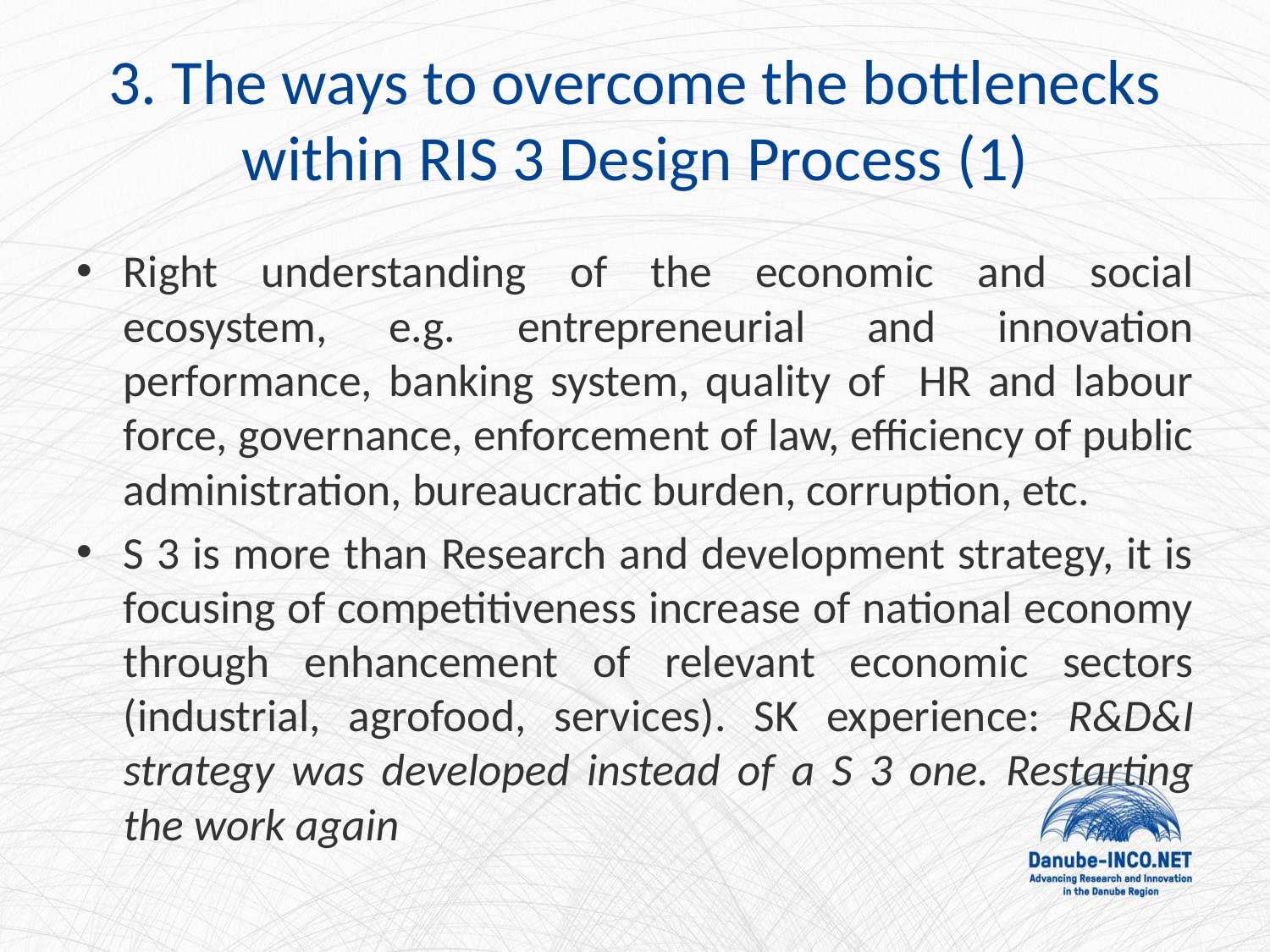

# 3. The ways to overcome the bottlenecks within RIS 3 Design Process (1)
Right understanding of the economic and social ecosystem, e.g. entrepreneurial and innovation performance, banking system, quality of  HR and labour force, governance, enforcement of law, efficiency of public administration, bureaucratic burden, corruption, etc.
S 3 is more than Research and development strategy, it is focusing of competitiveness increase of national economy through enhancement of relevant economic sectors (industrial, agrofood, services). SK experience: R&D&I strategy was developed instead of a S 3 one. Restarting the work again